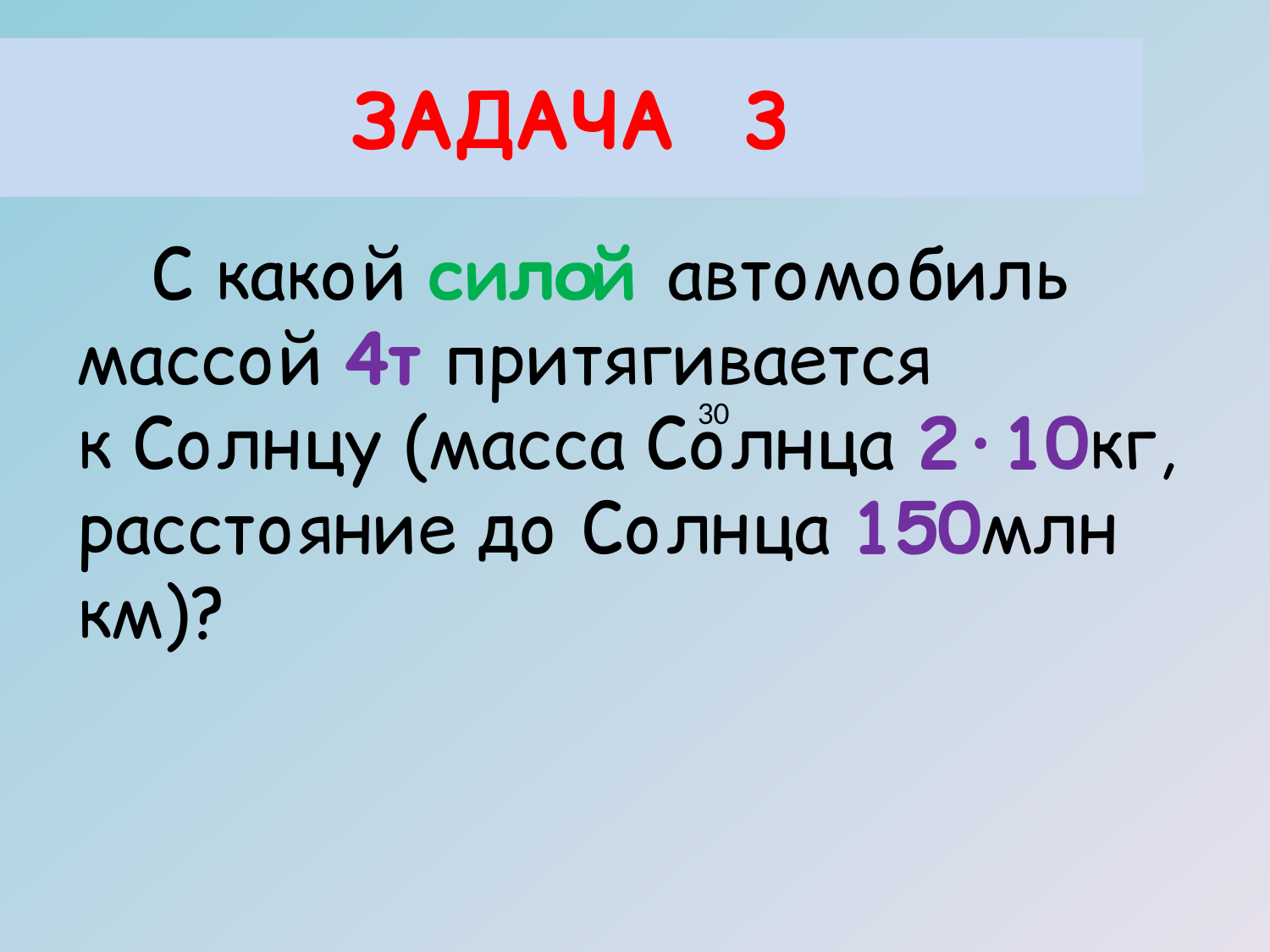

ЗАДАЧА  3
С какой силой автомобиль массой 4т притягивается
к Солнцу (масса Солнца 2·10кг, расстояние до Солнца 150млн км)?
30